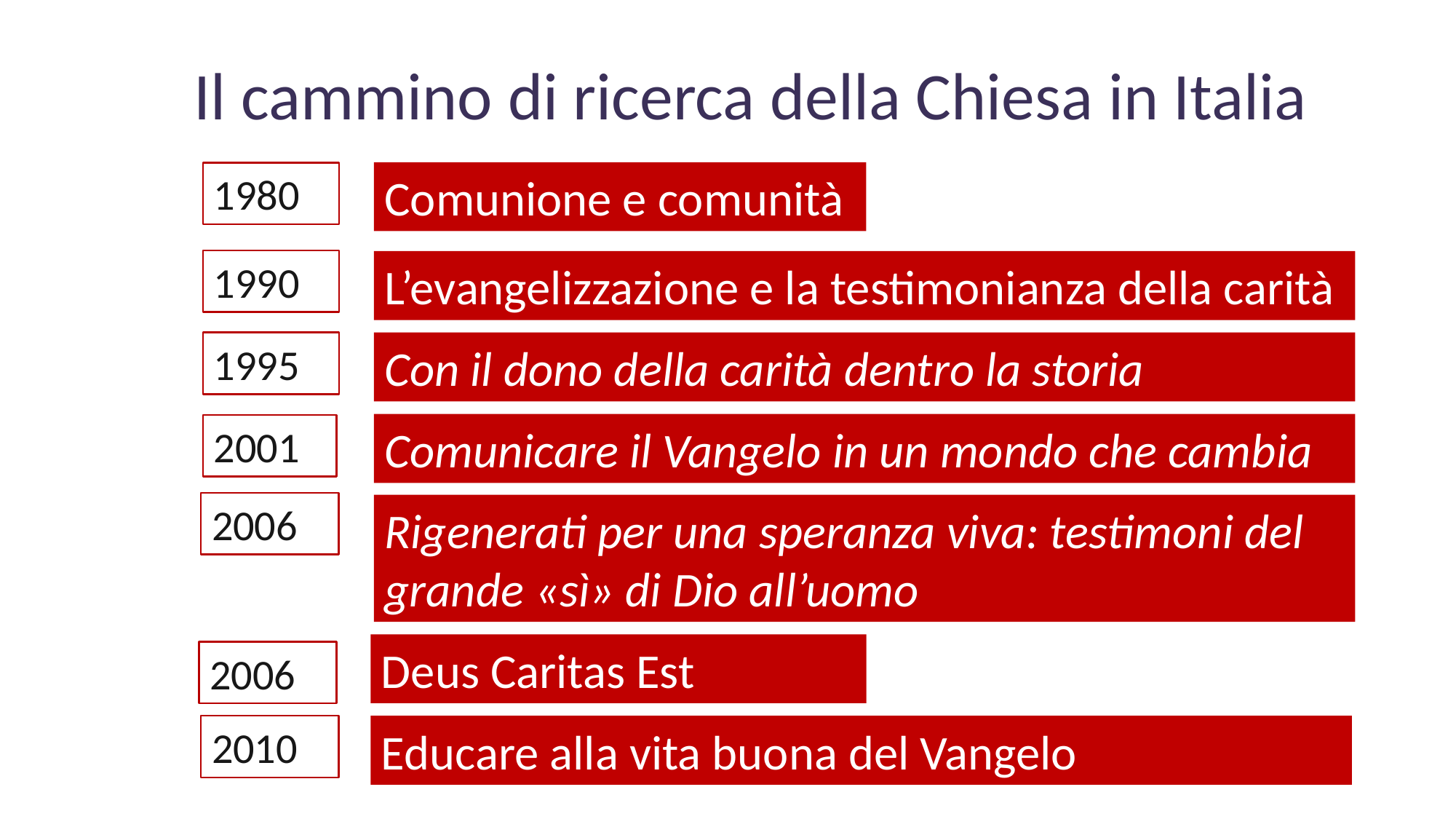

Il cammino di ricerca della Chiesa in Italia
Comunione e comunità
1980
1990
L’evangelizzazione e la testimonianza della carità
1995
Con il dono della carità dentro la storia
Comunicare il Vangelo in un mondo che cambia
2001
2006
Rigenerati per una speranza viva: testimoni del grande «sì» di Dio all’uomo
Deus Caritas Est
2006
2010
Educare alla vita buona del Vangelo